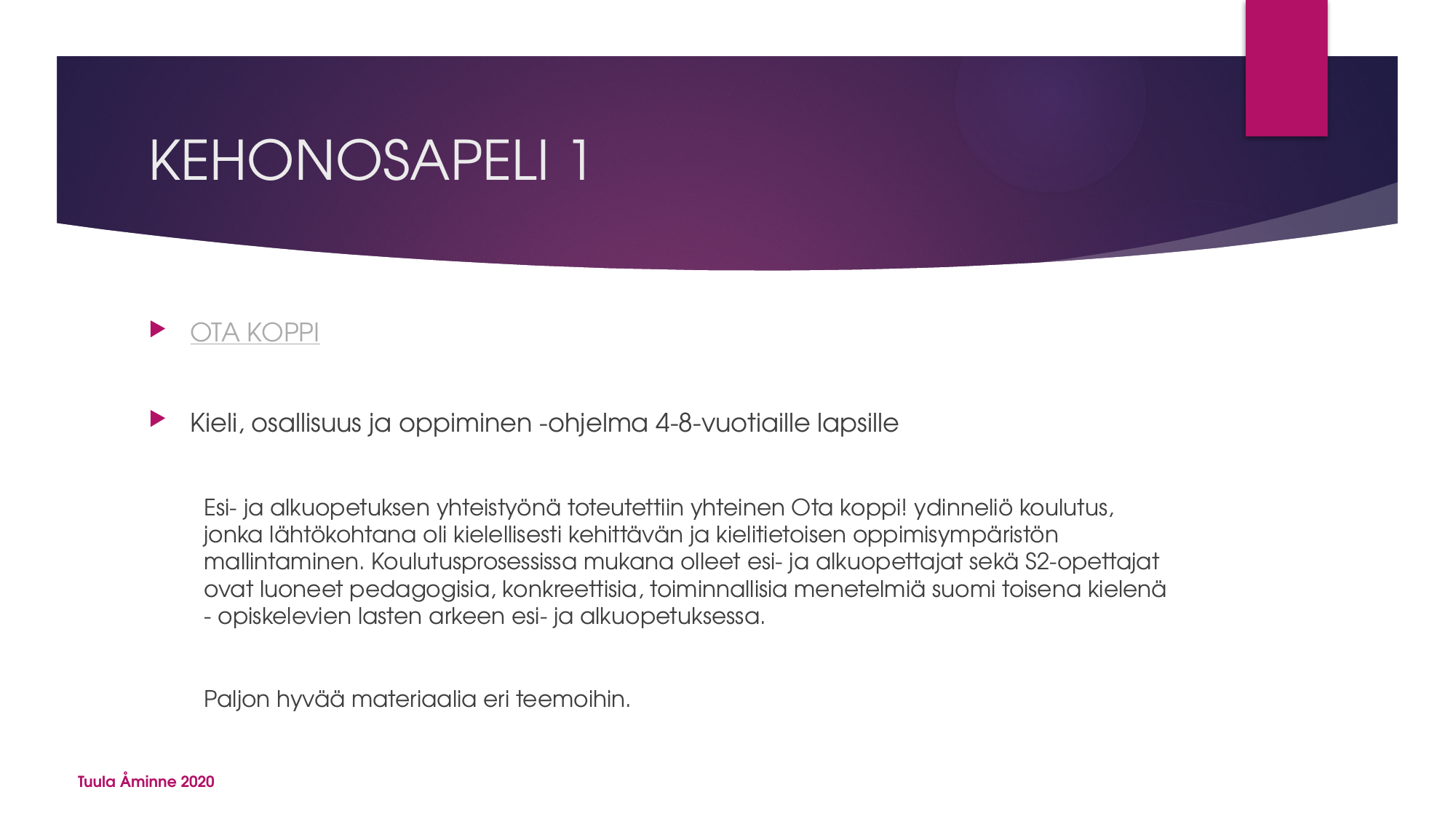

# KEHONOSAPELI 1
OTA KOPPI

Kieli, osallisuus ja oppiminen -ohjelma 4-8-vuotiaille lapsille

Esi- ja alkuopetuksen yhteistyönä toteutettiin yhteinen Ota koppi! ydinneliö koulutus, jonka lähtökohtana oli kielellisesti kehittävän ja kielitietoisen oppimisympäristön mallintaminen. Koulutusprosessissa mukana olleet esi- ja alkuopettajat sekä S2-opettajat ovat luoneet pedagogisia, konkreettisia, toiminnallisia menetelmiä suomi toisena kielenä - opiskelevien lasten arkeen esi- ja alkuopetuksessa.

Paljon hyvää materiaalia eri teemoihin.
Tuula Åminne 2020